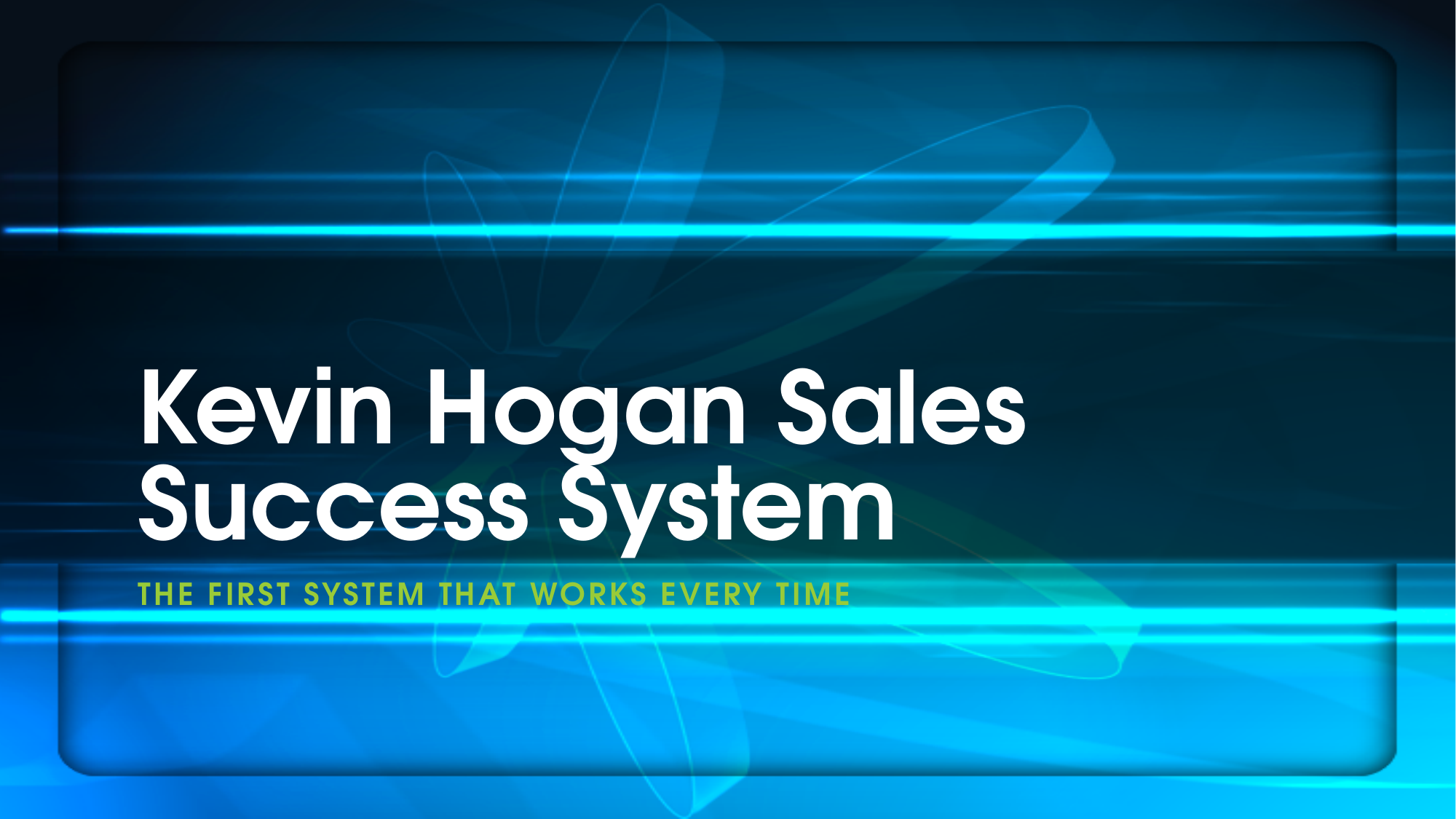

# Kevin Hogan Sales Success System
The First system that works every time